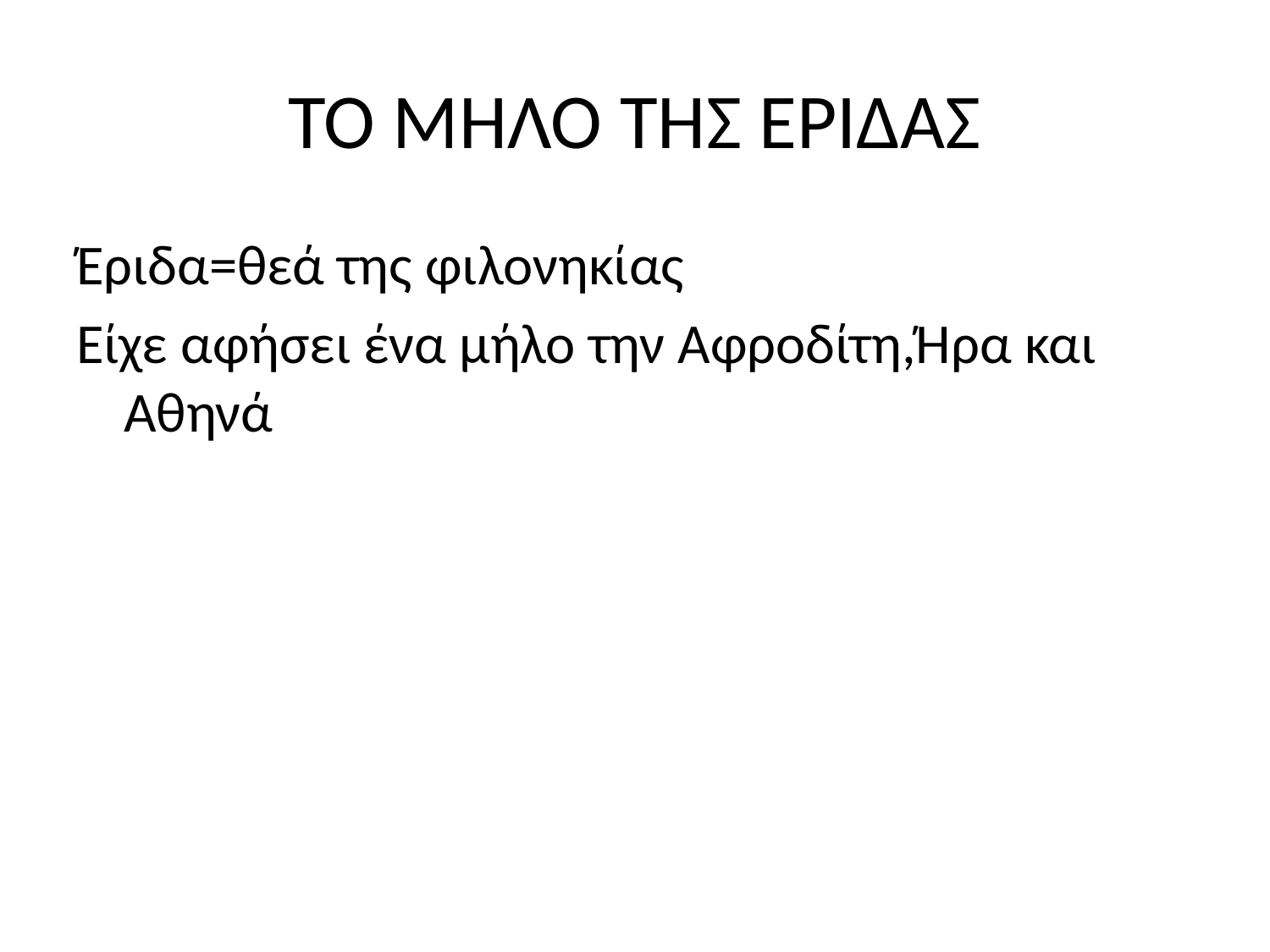

# ΤΟ ΜΗΛΟ ΤΗΣ ΕΡΙΔΑΣ
Έριδα=θεά της φιλονηκίας
Είχε αφήσει ένα μήλο την Αφροδίτη,Ήρα και Αθηνά